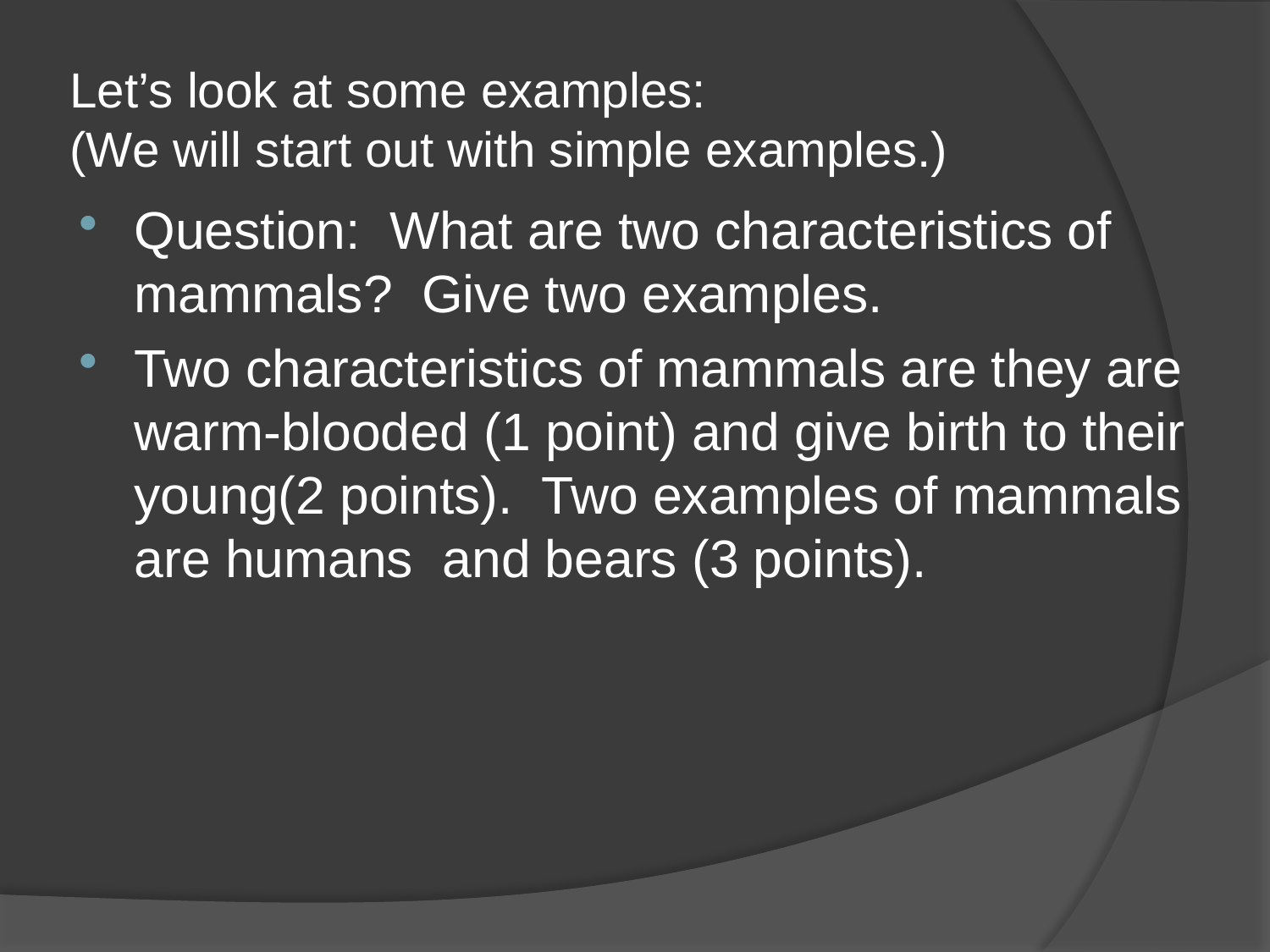

# Let’s look at some examples: (We will start out with simple examples.)
Question:  What are two characteristics of mammals?  Give two examples.
Two characteristics of mammals are they are warm-blooded (1 point) and give birth to their young(2 points).  Two examples of mammals are humans  and bears (3 points).